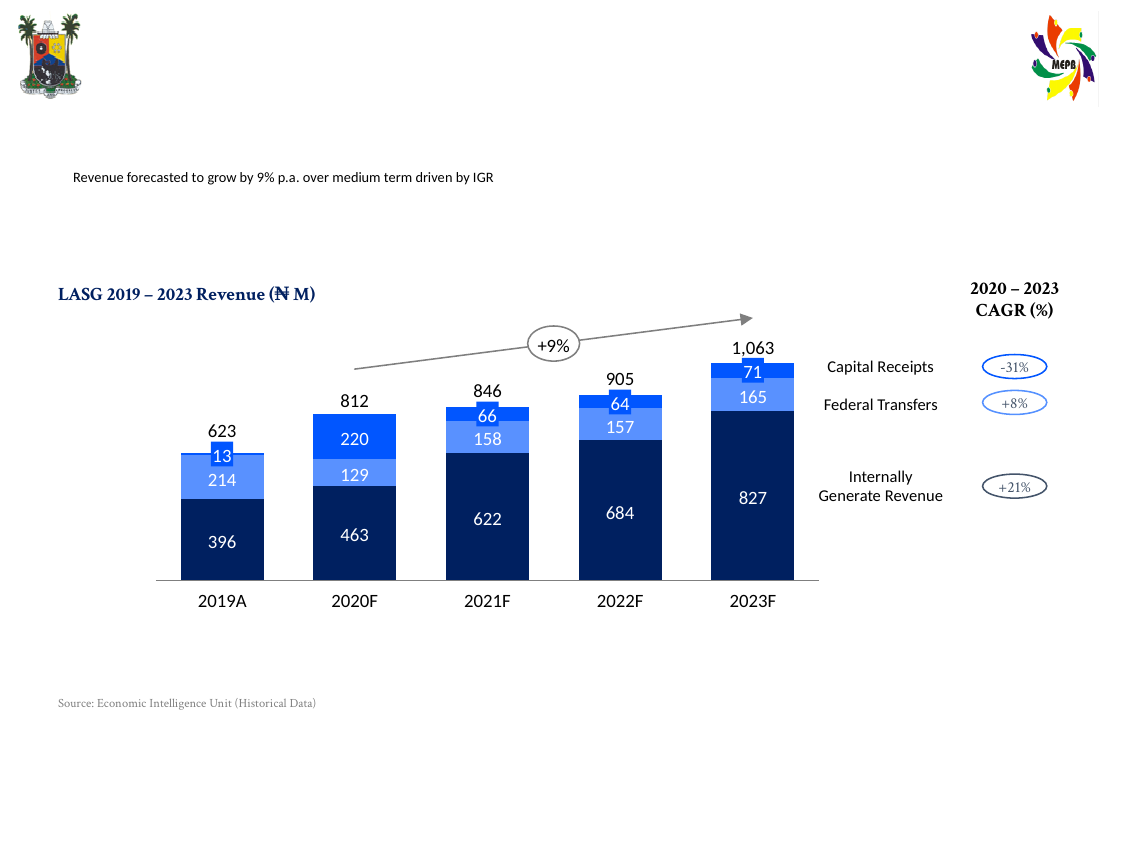

# Revenue forecasted to grow by 9% p.a. over medium term driven by IGR
LASG 2019 – 2023 Revenue (₦ M)
2020 – 2023 CAGR (%)
+9%
1,063

### Chart

| Category |  |  |  |
|---|---|---|---|
-31%
Capital Receipts
71
905
846
165
812
64
+8%
Federal Transfers
66
157
623
220
158
13
129
214
Internally Generate Revenue
+21%
827
684
622
463
396
2019A
2020F
2021F
2022F
2023F
Source: Economic Intelligence Unit (Historical Data)